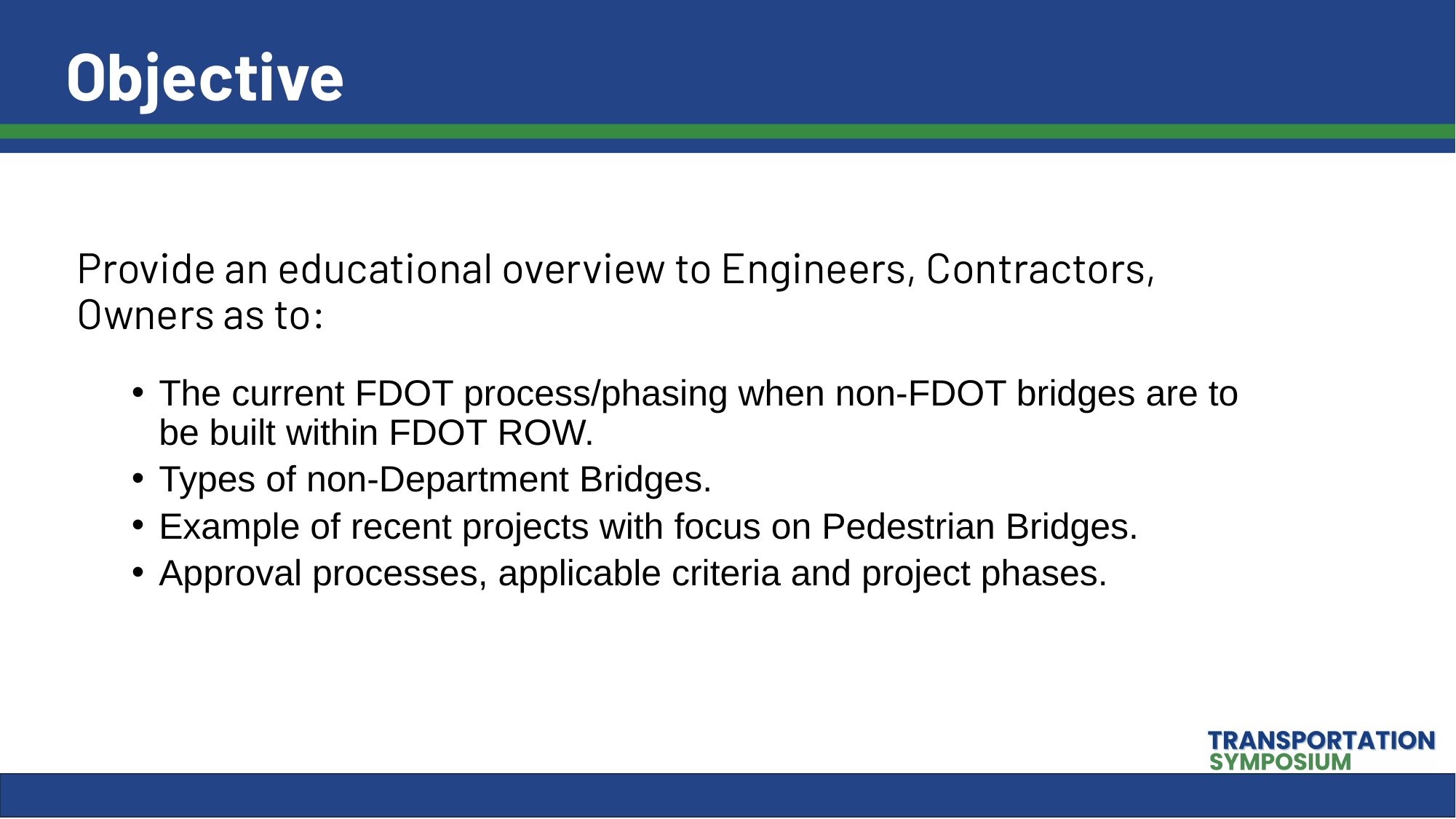

# Objective

Provide an educational overview to Engineers, Contractors, Owners as to:

The current FDOT process/phasing when non-FDOT bridges are to be built within FDOT ROW.
Types of non-Department Bridges.
Example of recent projects with focus on Pedestrian Bridges.
Approval processes, applicable criteria and project phases.